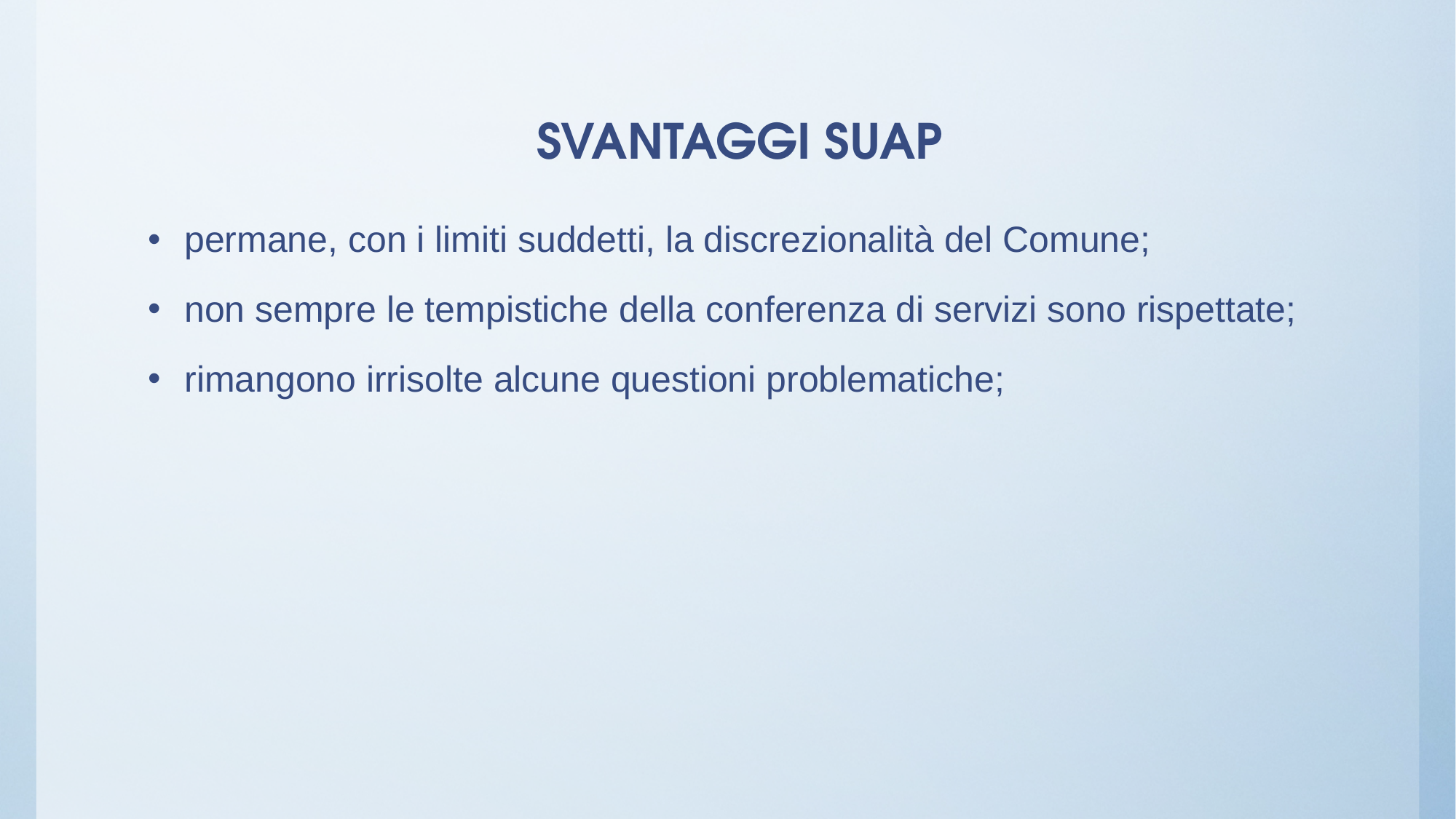

# SVANTAGGI SUAP
permane, con i limiti suddetti, la discrezionalità del Comune;
non sempre le tempistiche della conferenza di servizi sono rispettate;
rimangono irrisolte alcune questioni problematiche;